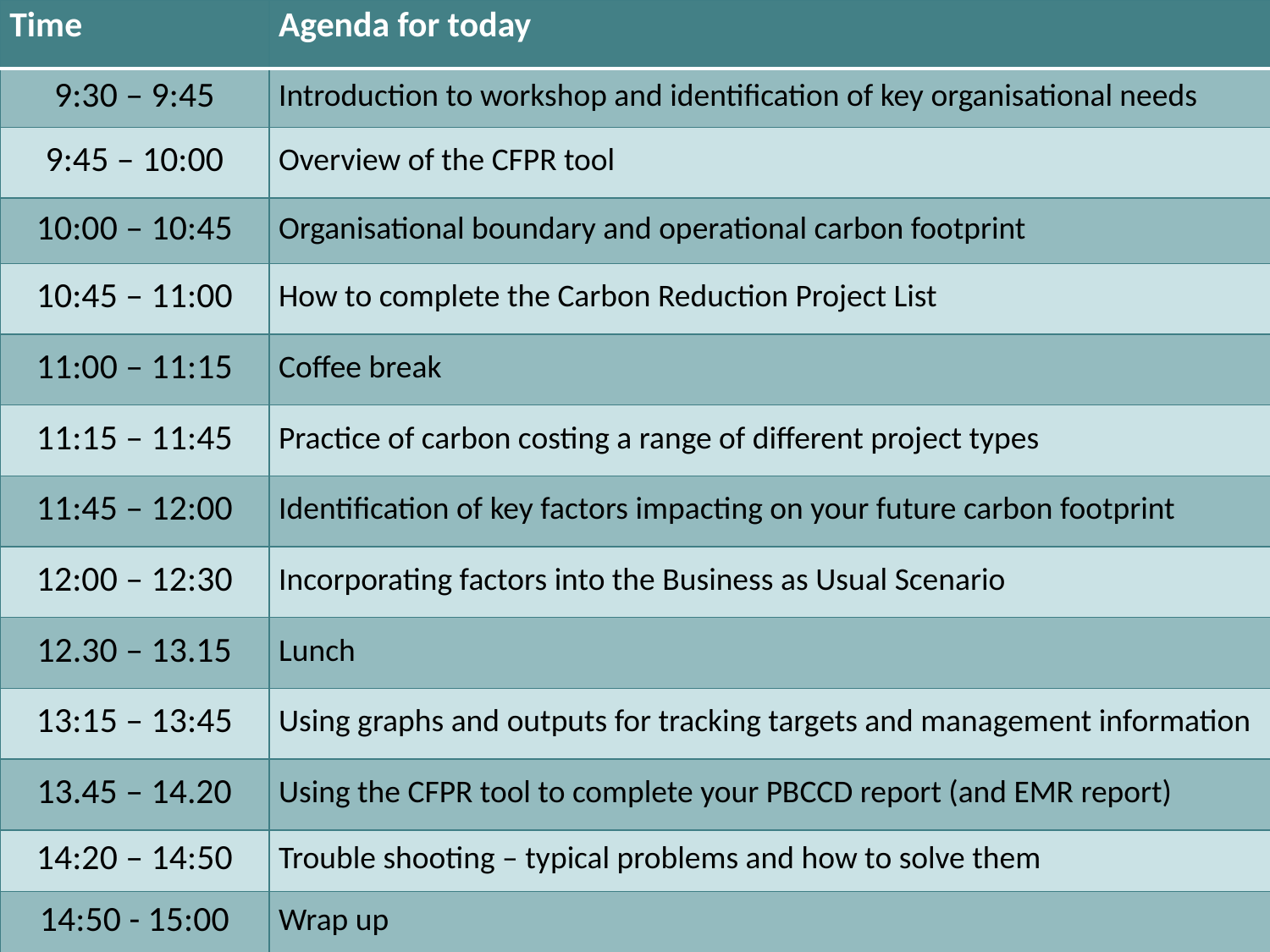

| Time | Agenda for today |
| --- | --- |
| 9:30 – 9:45 | Introduction to workshop and identification of key organisational needs |
| 9:45 – 10:00 | Overview of the CFPR tool |
| 10:00 – 10:45 | Organisational boundary and operational carbon footprint |
| 10:45 – 11:00 | How to complete the Carbon Reduction Project List |
| 11:00 – 11:15 | Coffee break |
| 11:15 – 11:45 | Practice of carbon costing a range of different project types |
| 11:45 – 12:00 | Identification of key factors impacting on your future carbon footprint |
| 12:00 – 12:30 | Incorporating factors into the Business as Usual Scenario |
| 12.30 – 13.15 | Lunch |
| 13:15 – 13:45 | Using graphs and outputs for tracking targets and management information |
| 13.45 – 14.20 | Using the CFPR tool to complete your PBCCD report (and EMR report) |
| 14:20 – 14:50 | Trouble shooting – typical problems and how to solve them |
| 14:50 - 15:00 | Wrap up |